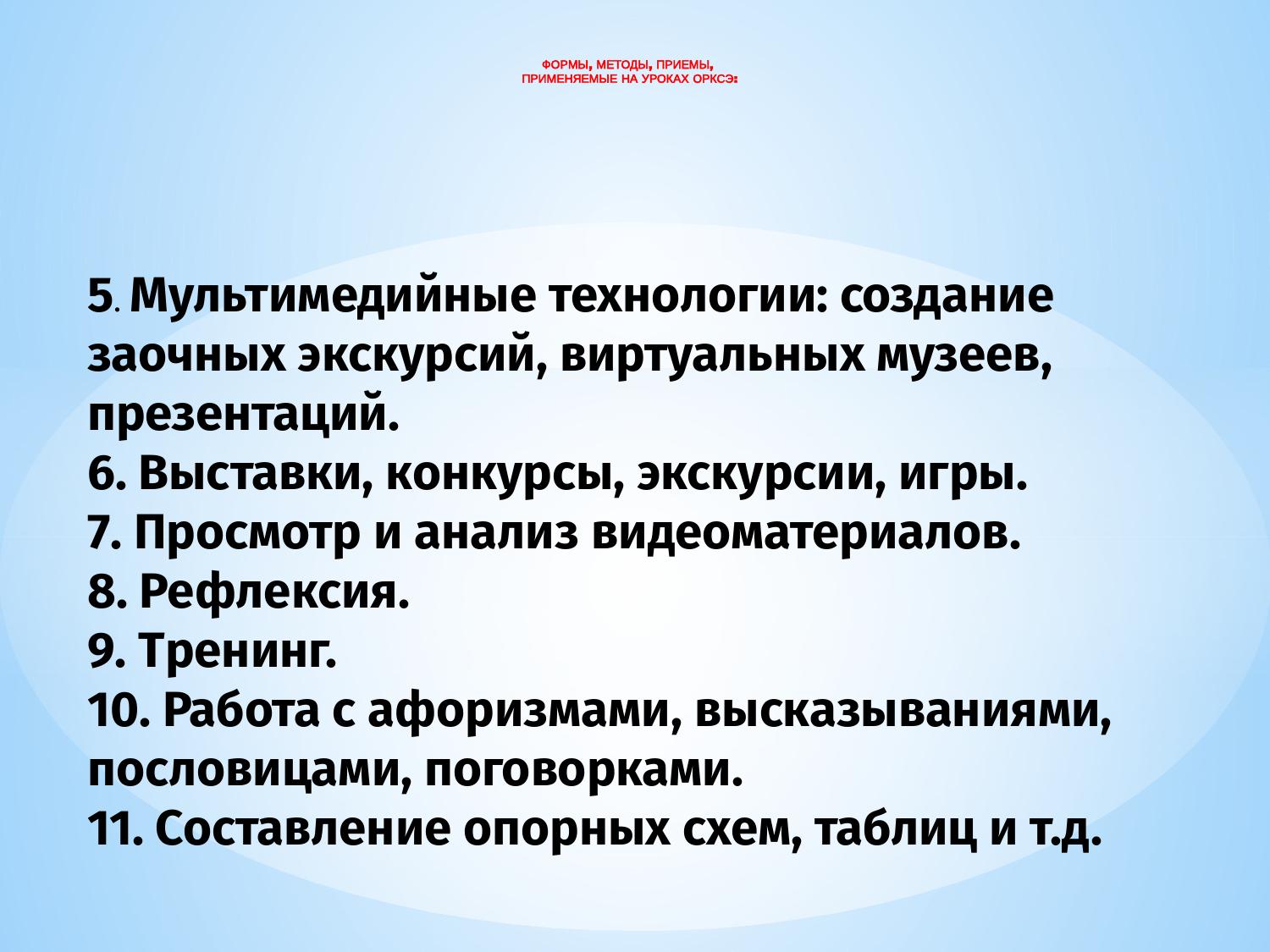

# ФОРМЫ, МЕТОДЫ, ПРИЕМЫ, ПРИМЕНЯЕМЫЕ НА УРОКАХ ОРКСЭ:
5. Мультимедийные технологии: создание заочных экскурсий, виртуальных музеев, презентаций.
6. Выставки, конкурсы, экскурсии, игры.
7. Просмотр и анализ видеоматериалов.
8. Рефлексия.
9. Тренинг.
10. Работа с афоризмами, высказываниями, пословицами, поговорками.
11. Составление опорных схем, таблиц и т.д.